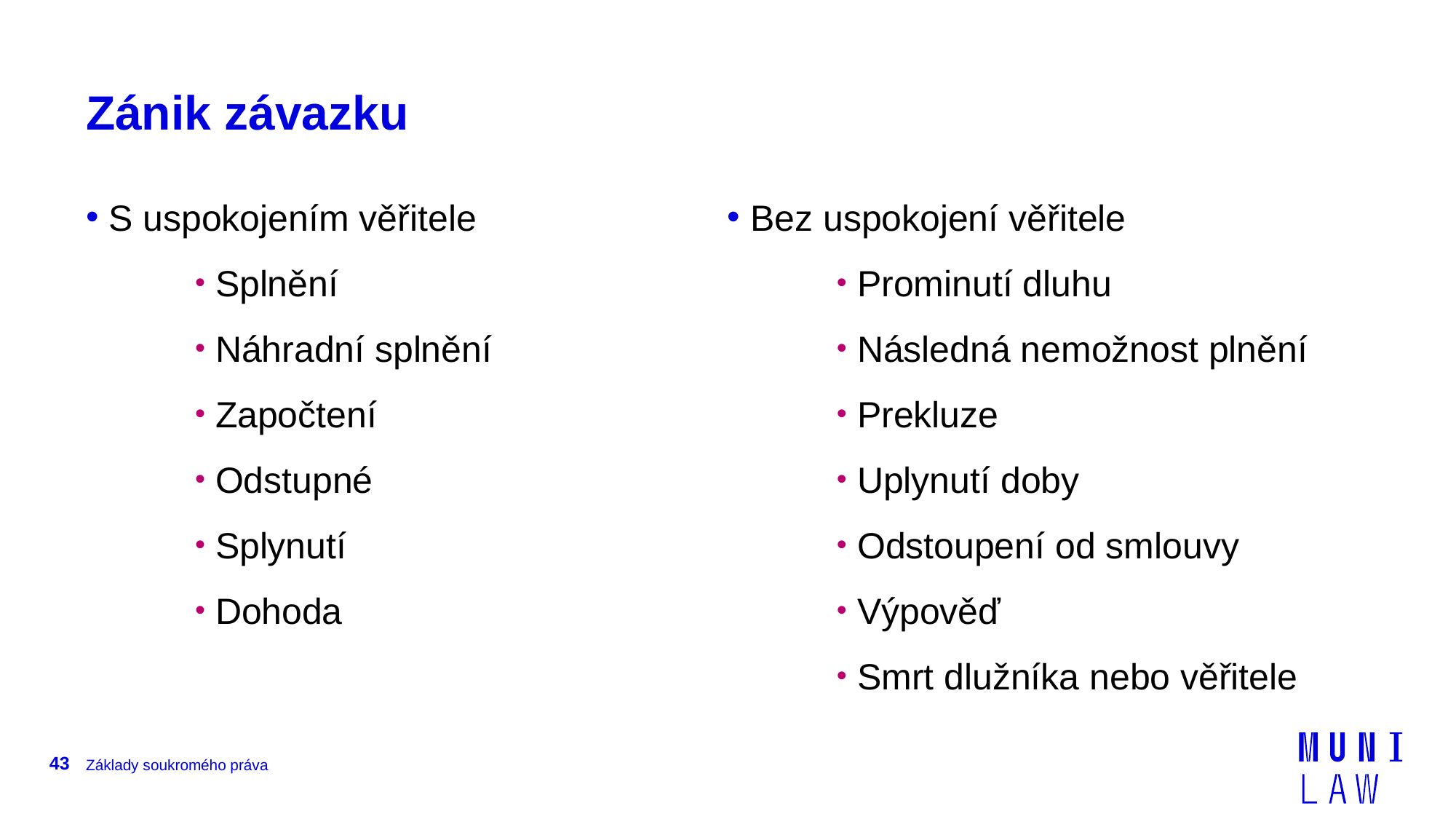

# Zánik závazku
 S uspokojením věřitele
 Splnění
 Náhradní splnění
 Započtení
 Odstupné
 Splynutí
 Dohoda

 Bez uspokojení věřitele
 Prominutí dluhu
 Následná nemožnost plnění
 Prekluze
 Uplynutí doby
 Odstoupení od smlouvy
 Výpověď
 Smrt dlužníka nebo věřitele
43
Základy soukromého práva